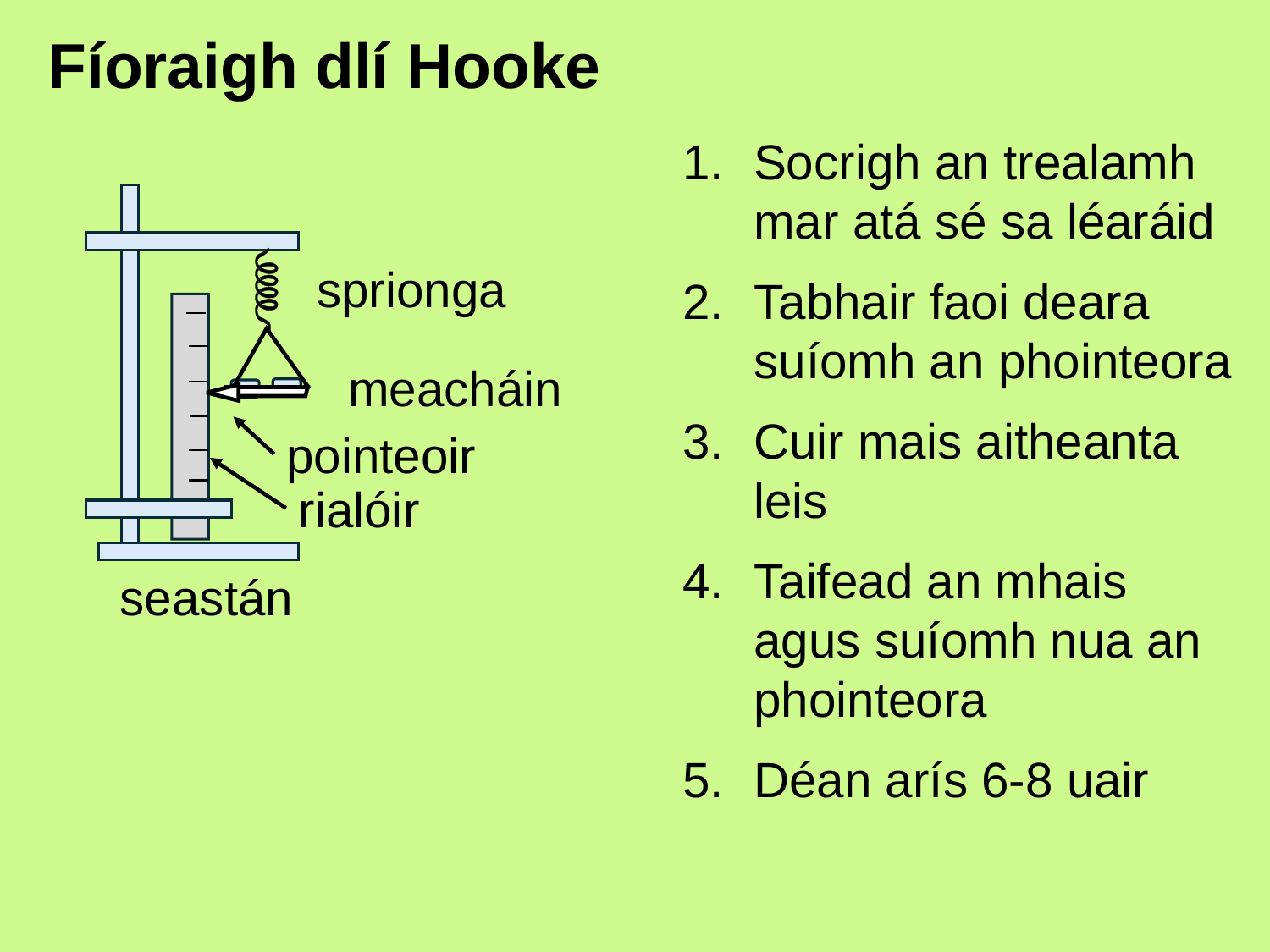

# Fíoraigh dlí Hooke
Socrigh an trealamh mar atá sé sa léaráid
Tabhair faoi deara suíomh an phointeora
Cuir mais aitheanta leis
Taifead an mhais agus suíomh nua an phointeora
Déan arís 6-8 uair

sprionga

meacháin

pointeoir
rialóir

seastán